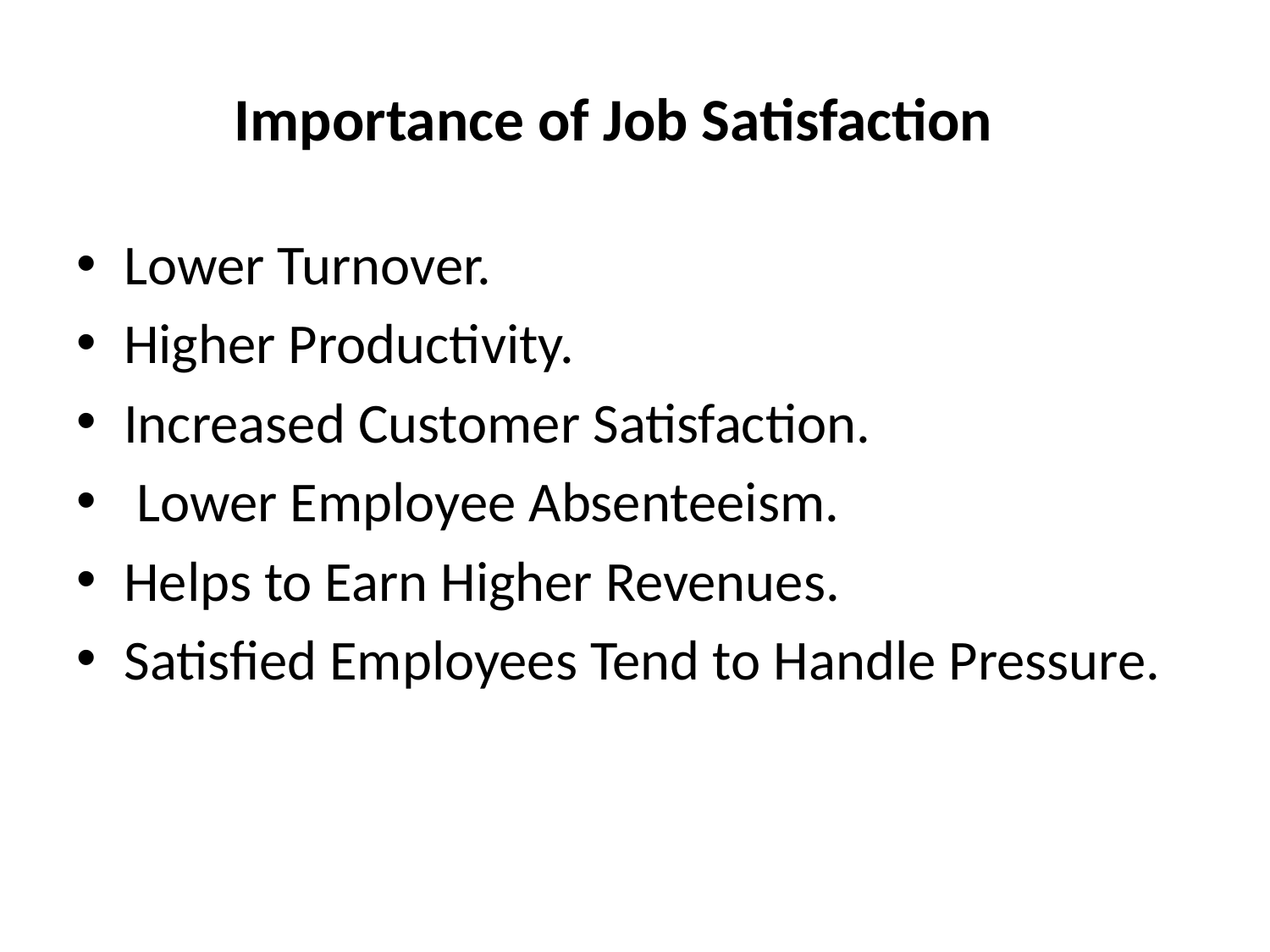

# Importance of Job Satisfaction
Lower Turnover.
Higher Productivity.
Increased Customer Satisfaction.
 Lower Employee Absenteeism.
Helps to Earn Higher Revenues.
Satisfied Employees Tend to Handle Pressure.